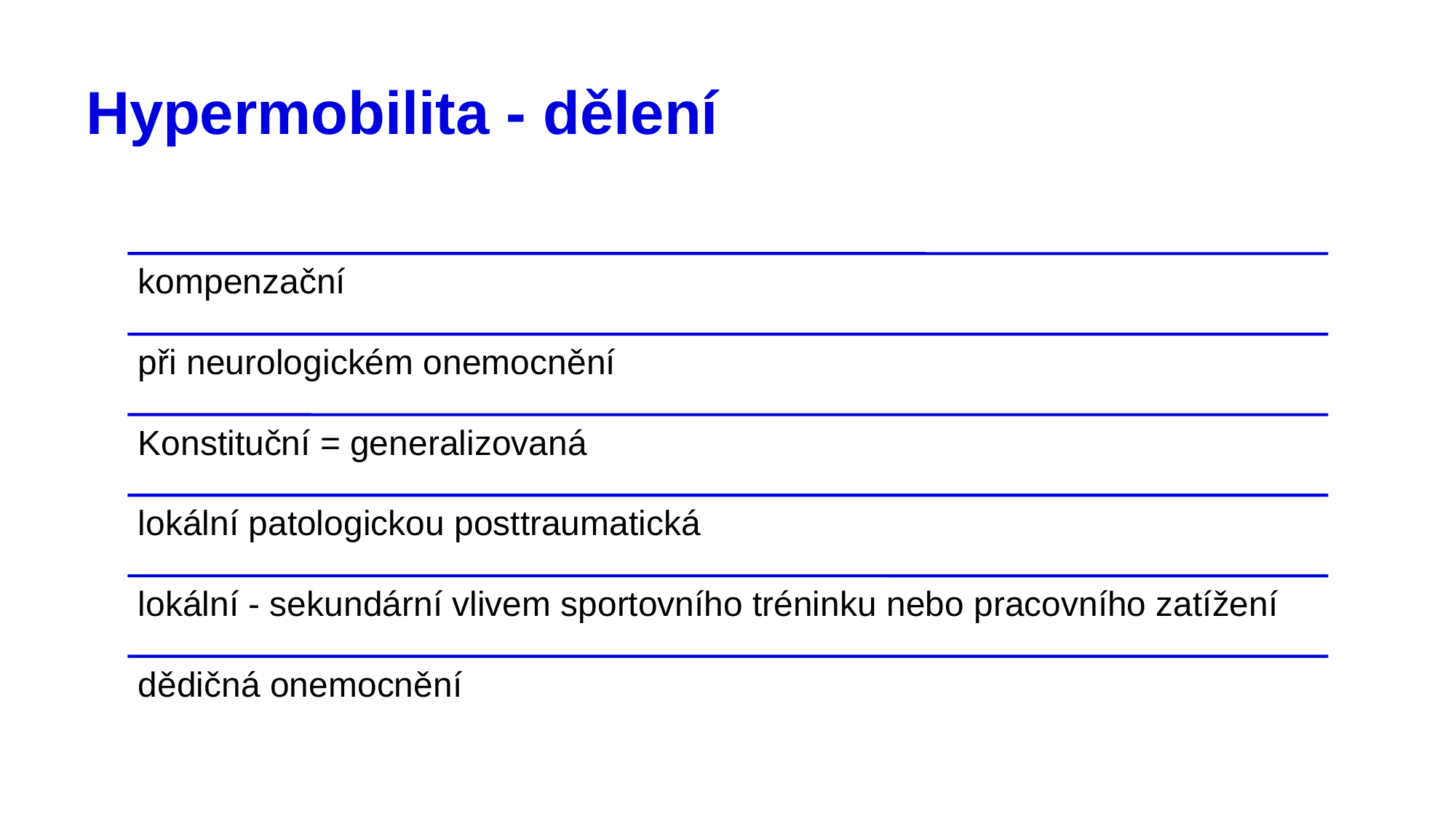

# Hypermobilita - dělení
kompenzační
při neurologickém onemocnění
Konstituční = generalizovaná
lokální patologickou posttraumatická
lokální - sekundární vlivem sportovního tréninku nebo pracovního zatížení
dědičná onemocnění